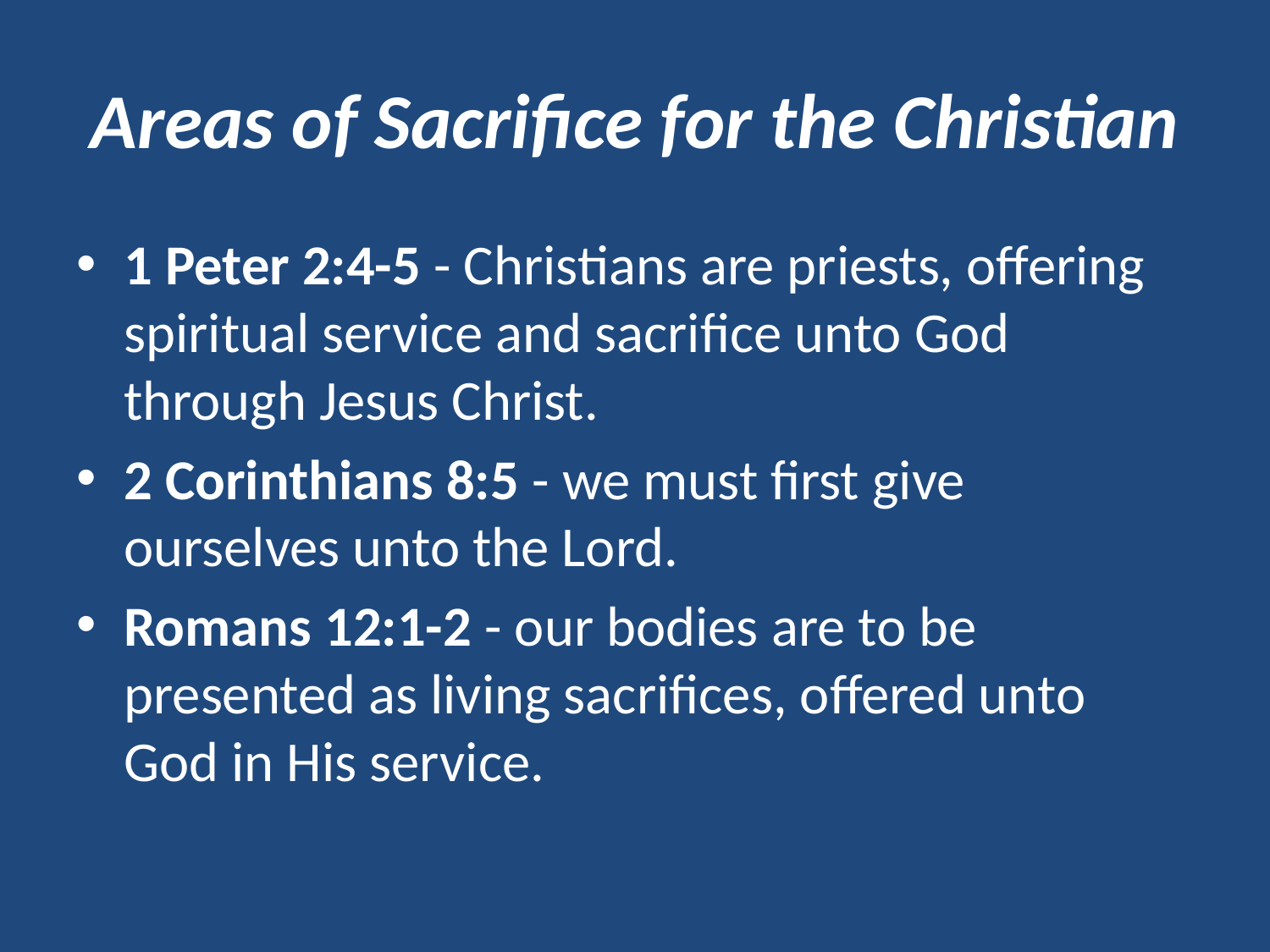

# Areas of Sacrifice for the Christian
1 Peter 2:4-5 - Christians are priests, offering spiritual service and sacrifice unto God through Jesus Christ.
2 Corinthians 8:5 - we must first give ourselves unto the Lord.
Romans 12:1-2 - our bodies are to be presented as living sacrifices, offered unto God in His service.